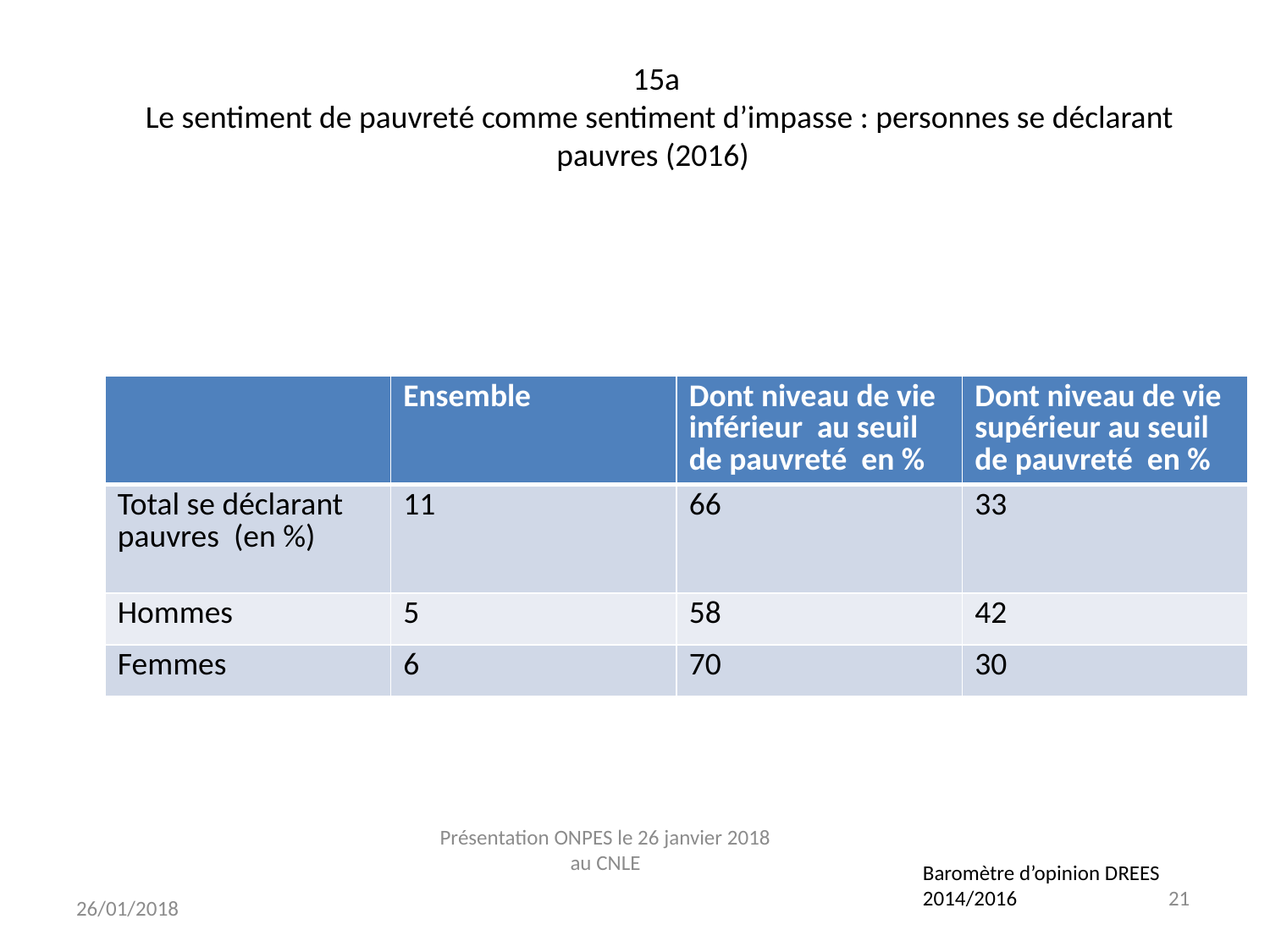

# 15a Le sentiment de pauvreté comme sentiment d’impasse : personnes se déclarant pauvres (2016)
|  | Ensemble | Dont niveau de vie inférieur au seuil de pauvreté en % | Dont niveau de vie supérieur au seuil de pauvreté en % |
| --- | --- | --- | --- |
| Total se déclarant pauvres (en %) | 11 | 66 | 33 |
| Hommes | 5 | 58 | 42 |
| Femmes | 6 | 70 | 30 |
Présentation ONPES le 26 janvier 2018 au CNLE
Baromètre d’opinion DREES 2014/2016                               21
26/01/2018